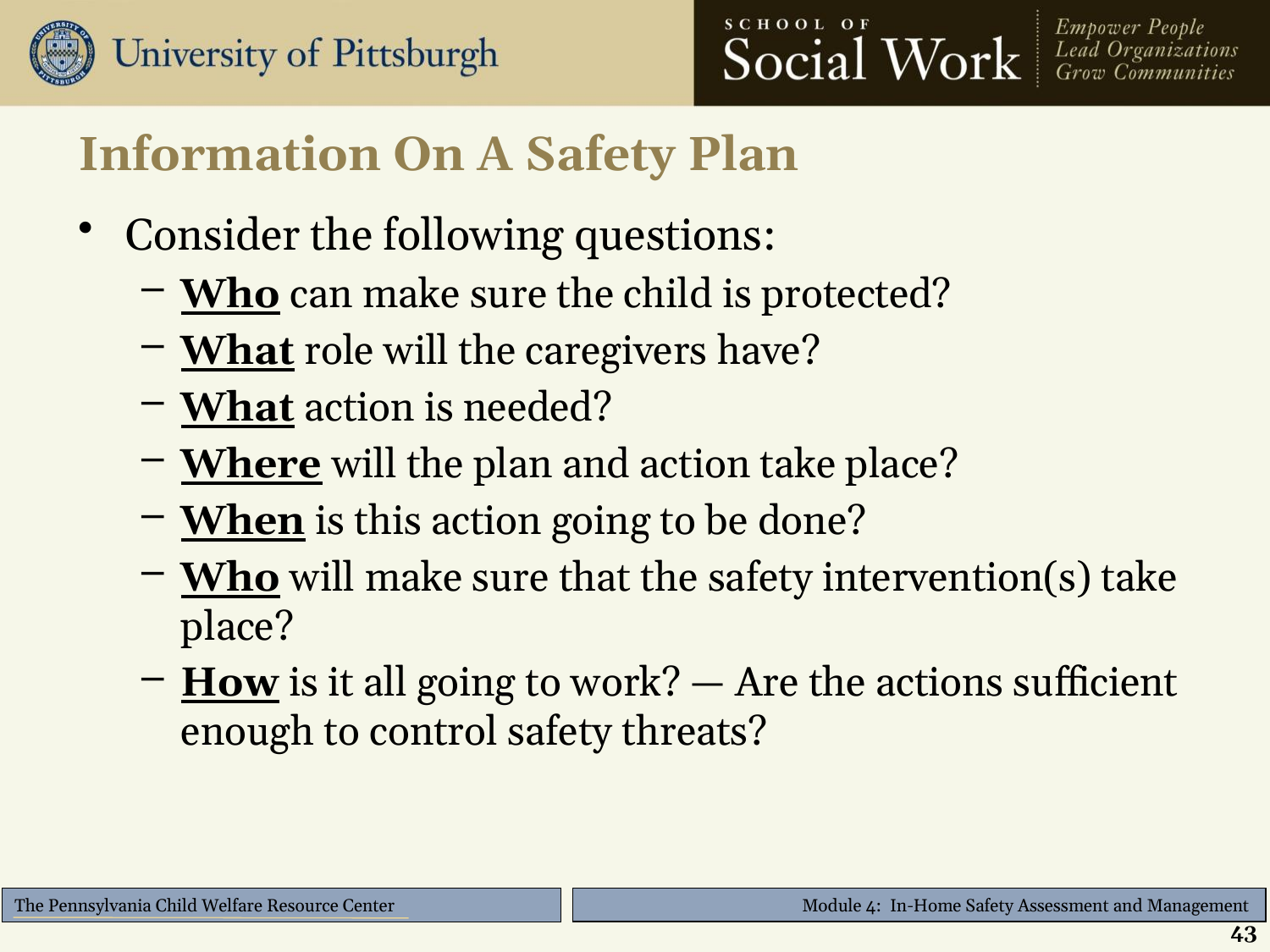

# Information On A Safety Plan
Consider the following questions:
Who can make sure the child is protected?
What role will the caregivers have?
What action is needed?
Where will the plan and action take place?
When is this action going to be done?
Who will make sure that the safety intervention(s) take place?
How is it all going to work? — Are the actions sufficient enough to control safety threats?
43